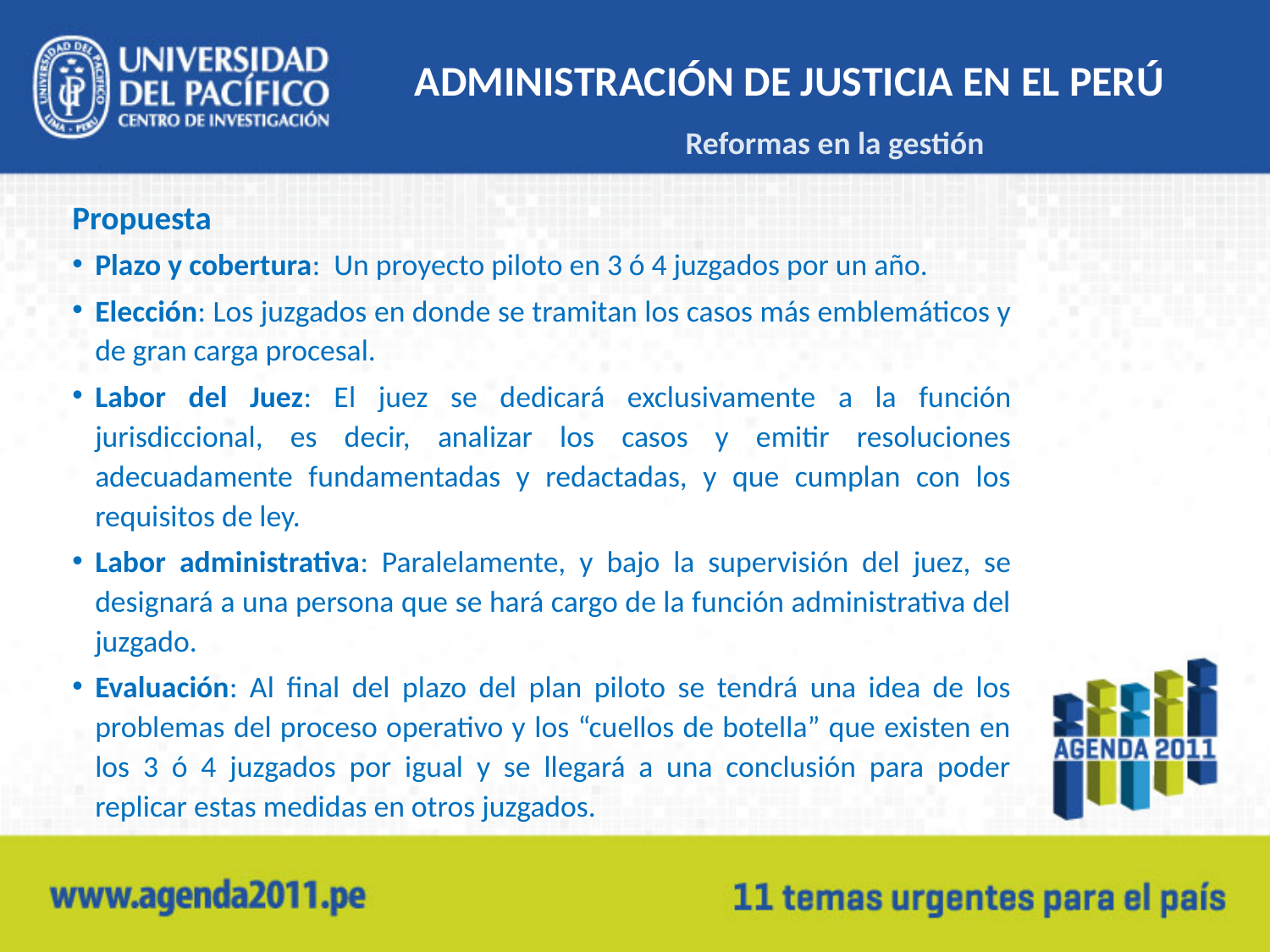

# ADMINISTRACIÓN DE JUSTICIA EN EL PERÚ
Reformas en la gestión
Propuesta
Plazo y cobertura:  Un proyecto piloto en 3 ó 4 juzgados por un año.
Elección: Los juzgados en donde se tramitan los casos más emblemáticos y de gran carga procesal.
Labor del Juez: El juez se dedicará exclusivamente a la función jurisdiccional, es decir, analizar los casos y emitir resoluciones adecuadamente fundamentadas y redactadas, y que cumplan con los requisitos de ley.
Labor administrativa: Paralelamente, y bajo la supervisión del juez, se designará a una persona que se hará cargo de la función administrativa del juzgado.
Evaluación: Al final del plazo del plan piloto se tendrá una idea de los problemas del proceso operativo y los “cuellos de botella” que existen en los 3 ó 4 juzgados por igual y se llegará a una conclusión para poder replicar estas medidas en otros juzgados.